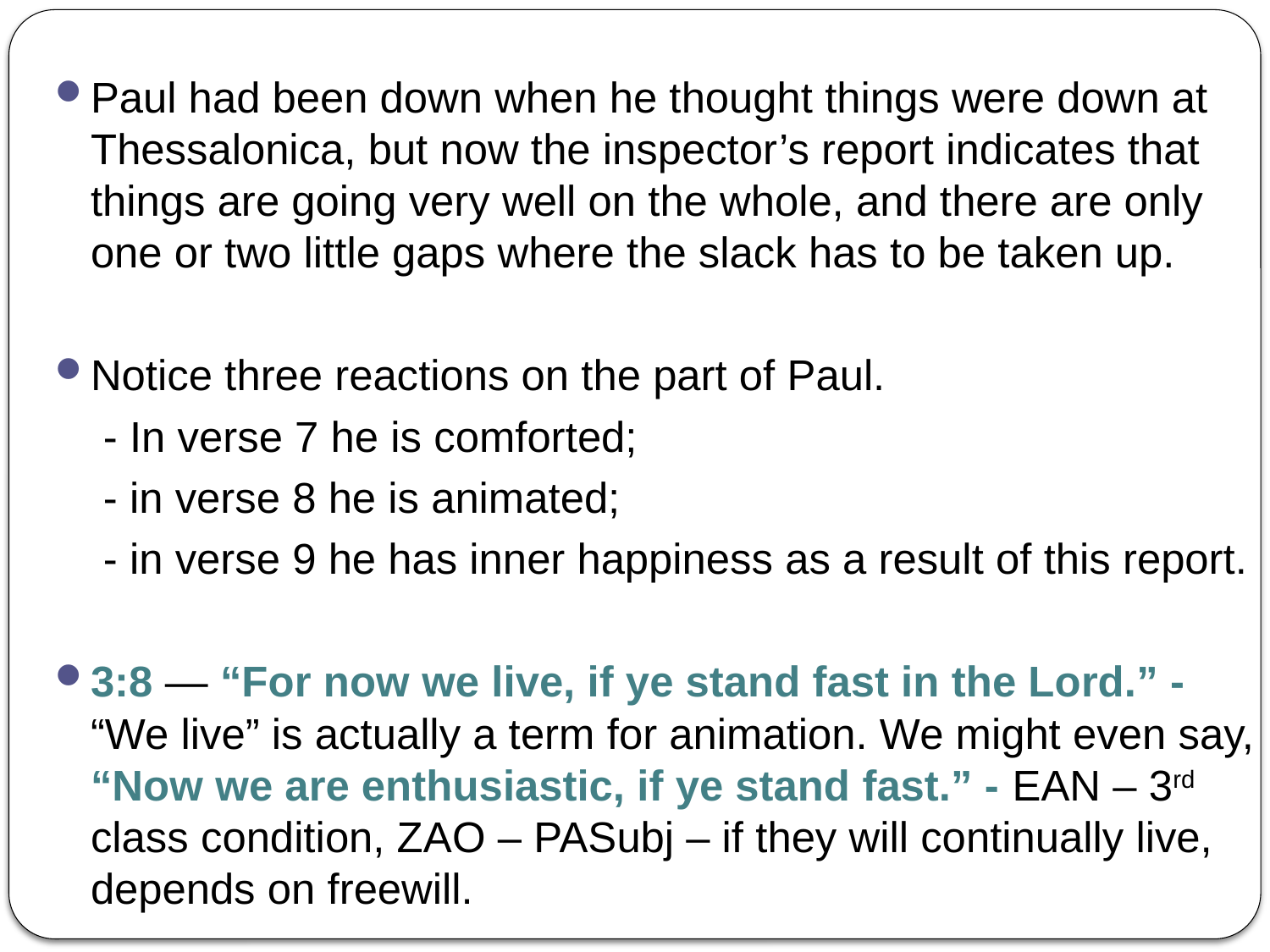

Paul had been down when he thought things were down at Thessalonica, but now the inspector’s report indicates that things are going very well on the whole, and there are only one or two little gaps where the slack has to be taken up.

Notice three reactions on the part of Paul.
    - In verse 7 he is comforted;
    - in verse 8 he is animated;
    - in verse 9 he has inner happiness as a result of this report.

3:8 — “For now we live, if ye stand fast in the Lord.” -  “We live” is actually a term for animation. We might even say, “Now we are enthusiastic, if ye stand fast.” - EAN – 3rd class condition, ZAO – PASubj – if they will continually live, depends on freewill.